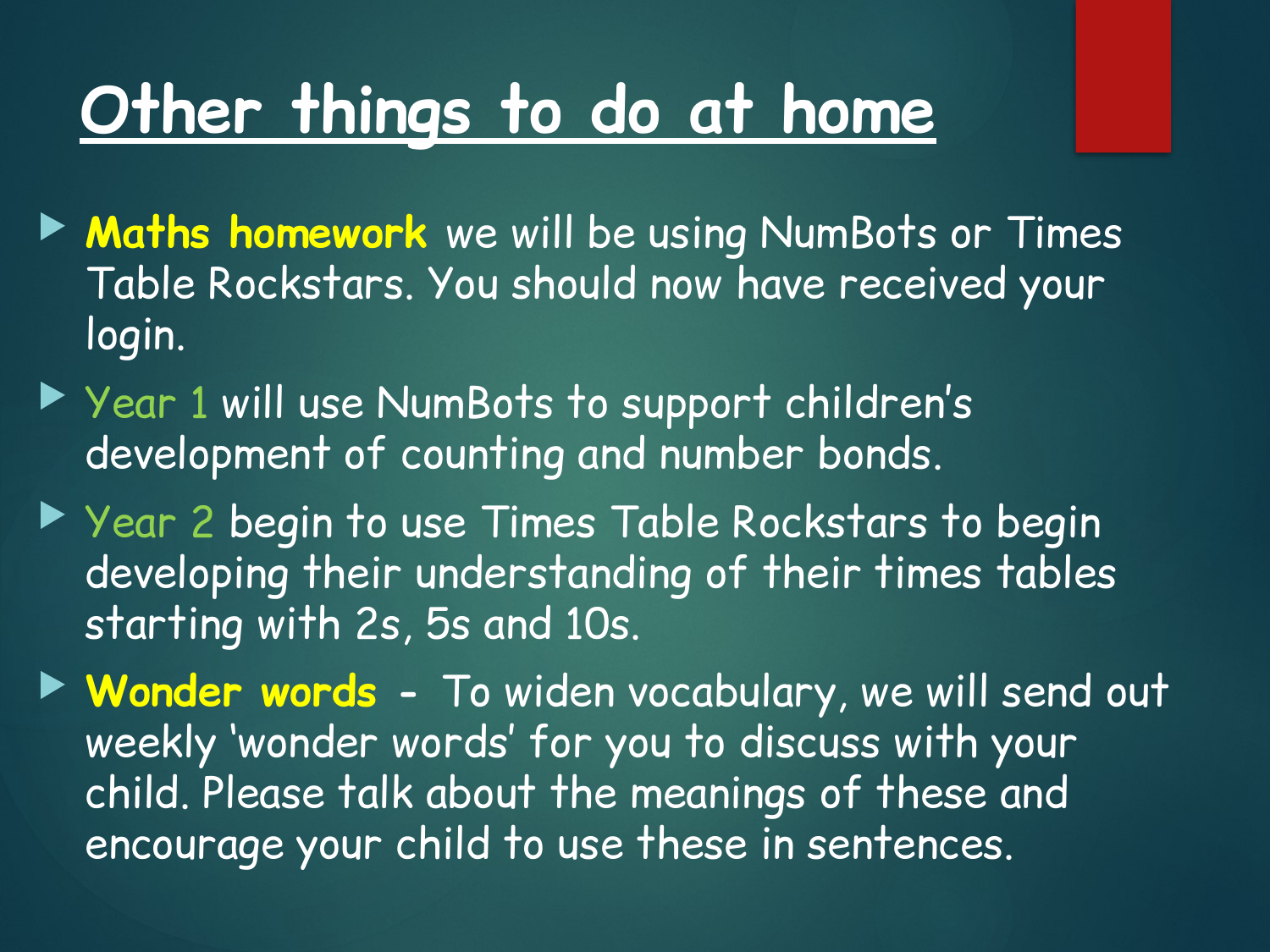

# Other things to do at home
Maths homework we will be using NumBots or Times Table Rockstars. You should now have received your login.
Year 1 will use NumBots to support children’s development of counting and number bonds.
Year 2 begin to use Times Table Rockstars to begin developing their understanding of their times tables starting with 2s, 5s and 10s.
Wonder words - To widen vocabulary, we will send out weekly ‘wonder words’ for you to discuss with your child. Please talk about the meanings of these and encourage your child to use these in sentences.